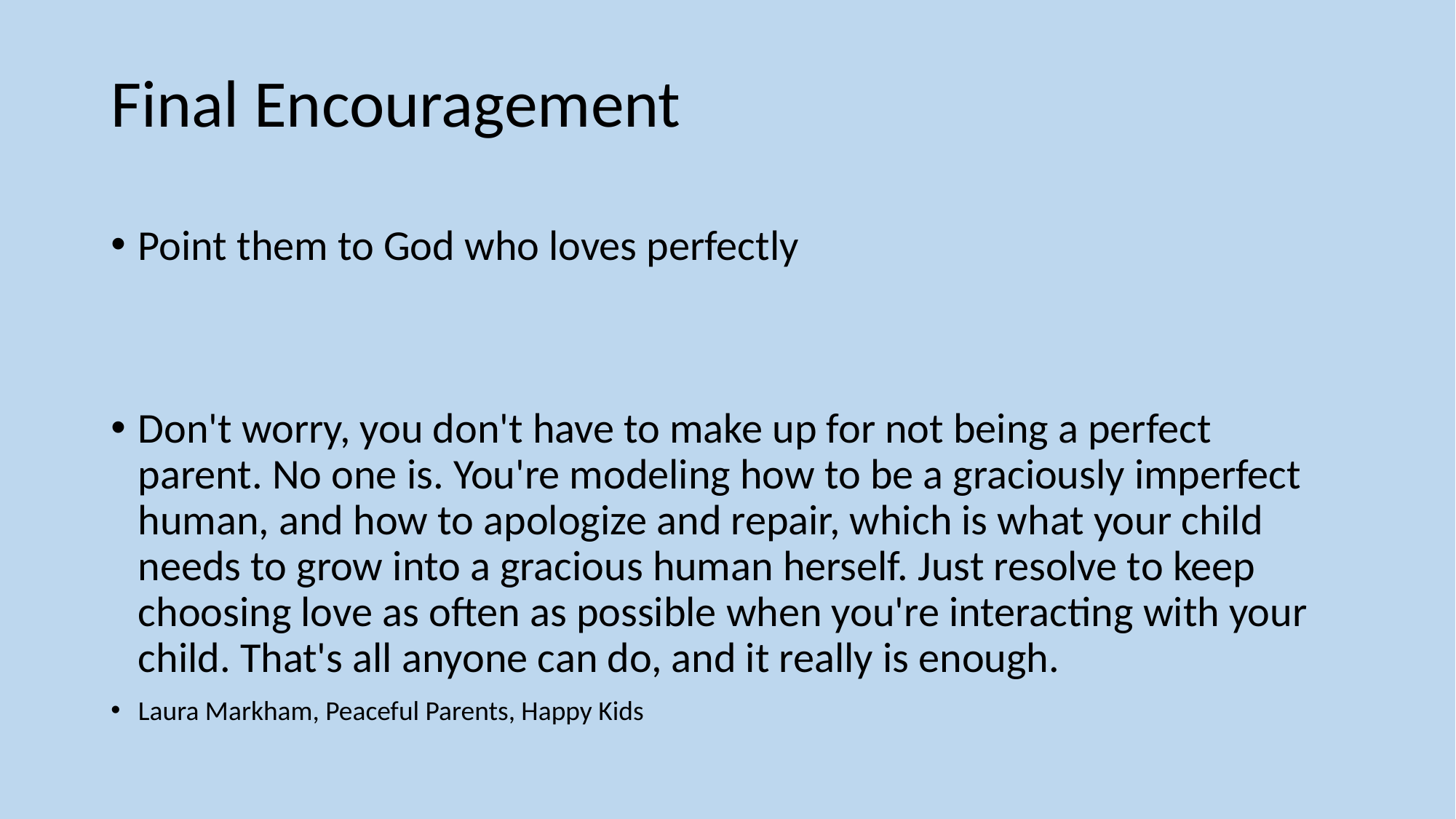

# Final Encouragement
Point them to God who loves perfectly

Don't worry, you don't have to make up for not being a perfect parent. No one is. You're modeling how to be a graciously imperfect human, and how to apologize and repair, which is what your child needs to grow into a gracious human herself. Just resolve to keep choosing love as often as possible when you're interacting with your child. That's all anyone can do, and it really is enough.
Laura Markham, Peaceful Parents, Happy Kids